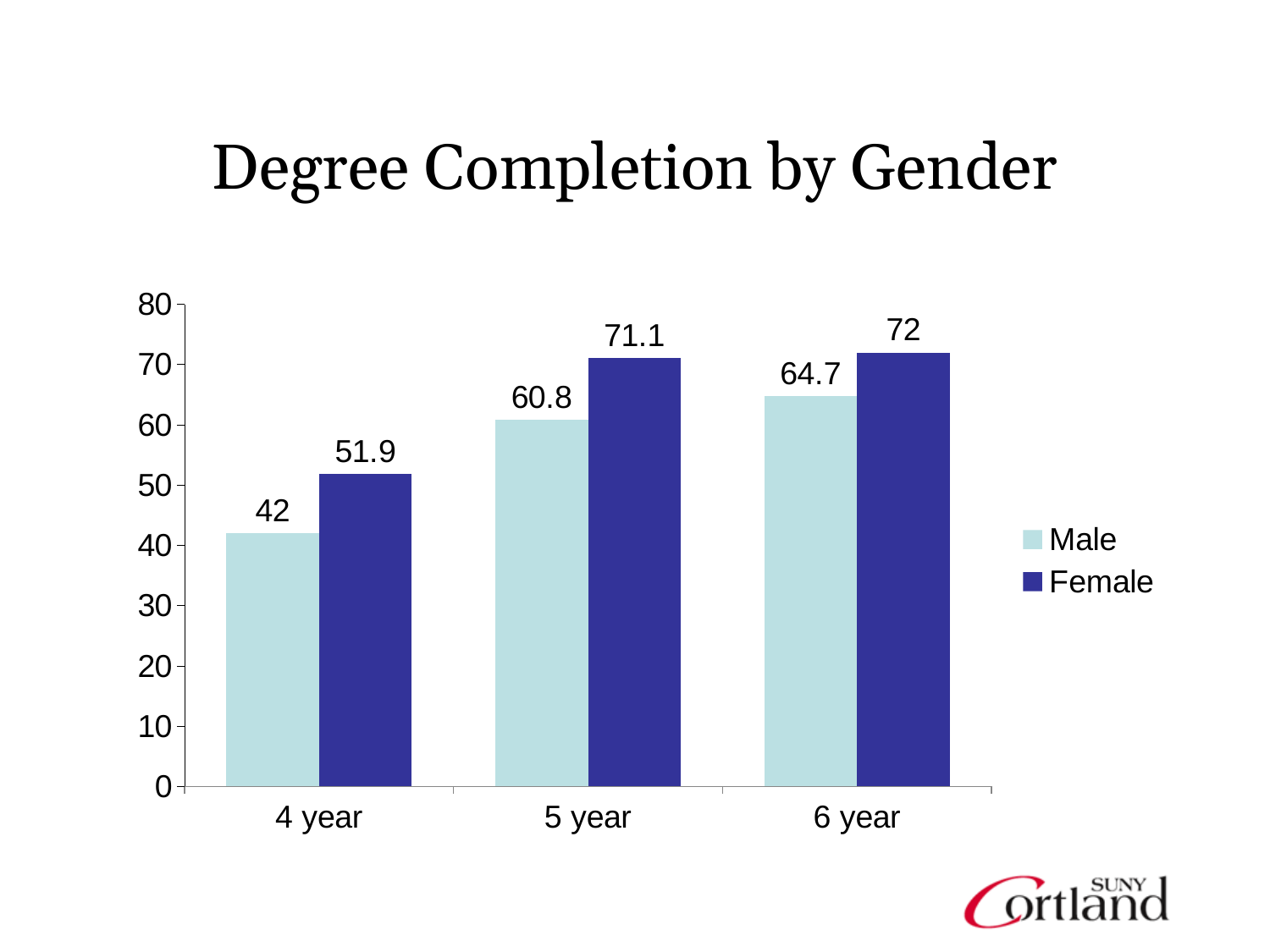

# Degree Completion by Gender

### Chart

| Category | Male | Female |
|---|---|---|
| 4 year | 42.0 | 51.9 |
| 5 year | 60.8 | 71.1 |
| 6 year | 64.7 | 72.0 |